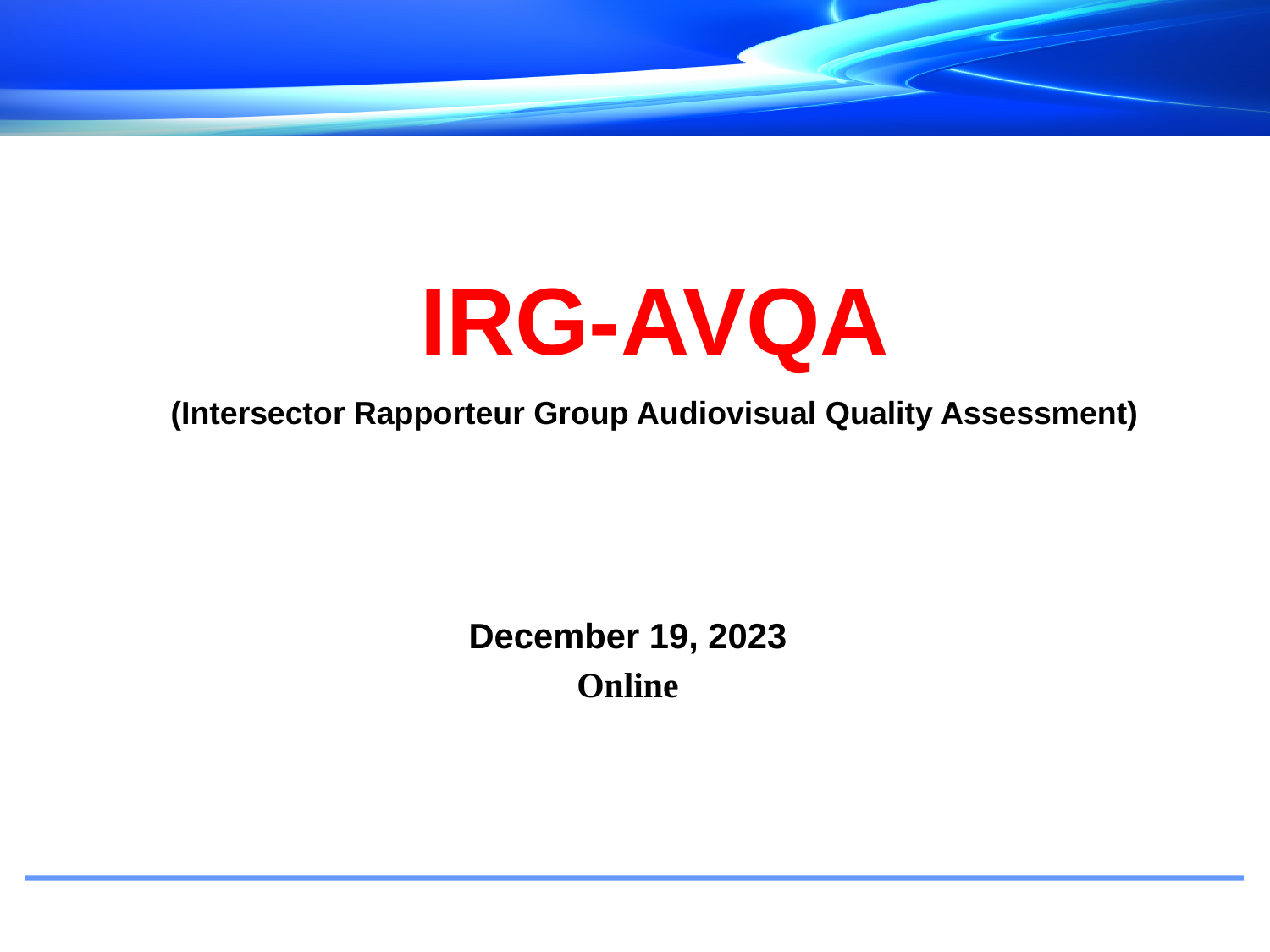

# IRG-AVQA (Intersector Rapporteur Group Audiovisual Quality Assessment)
December 19, 2023
Online